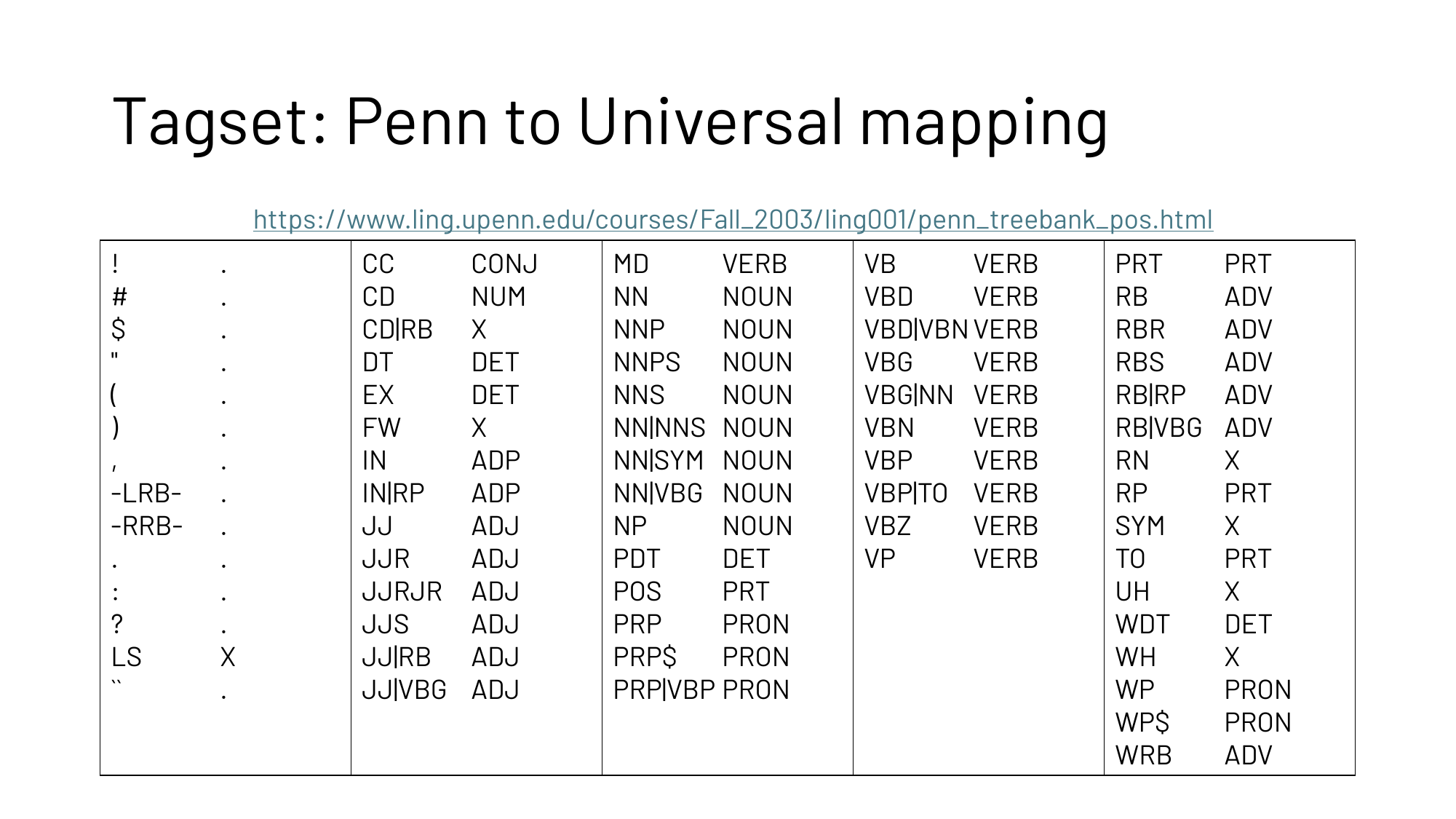

# Tagset: Penn to Universal mapping
https://www.ling.upenn.edu/courses/Fall_2003/ling001/penn_treebank_pos.html
| ! . # . $ . '' . ( . ) . , . -LRB- . -RRB- . . . : . ? . LS X `` . | CC CONJ CD NUM CD|RB X DT DET EX DET FW X IN ADP IN|RP ADP JJ ADJ JJR ADJ JJRJR ADJ JJS ADJ JJ|RB ADJ JJ|VBG ADJ | MD VERB NN NOUN NNP NOUN NNPS NOUN NNS NOUN NN|NNS NOUN NN|SYM NOUN NN|VBG NOUN NP NOUN PDT DET POS PRT PRP PRON PRP$ PRON PRP|VBP PRON | VB VERB VBD VERB VBD|VBN VERB VBG VERB VBG|NN VERB VBN VERB VBP VERB VBP|TO VERB VBZ VERB VP VERB | PRT PRT RB ADV RBR ADV RBS ADV RB|RP ADV RB|VBG ADV RN X RP PRT SYM X TO PRT UH X WDT DET WH X WP PRON WP$ PRON WRB ADV |
| --- | --- | --- | --- | --- |